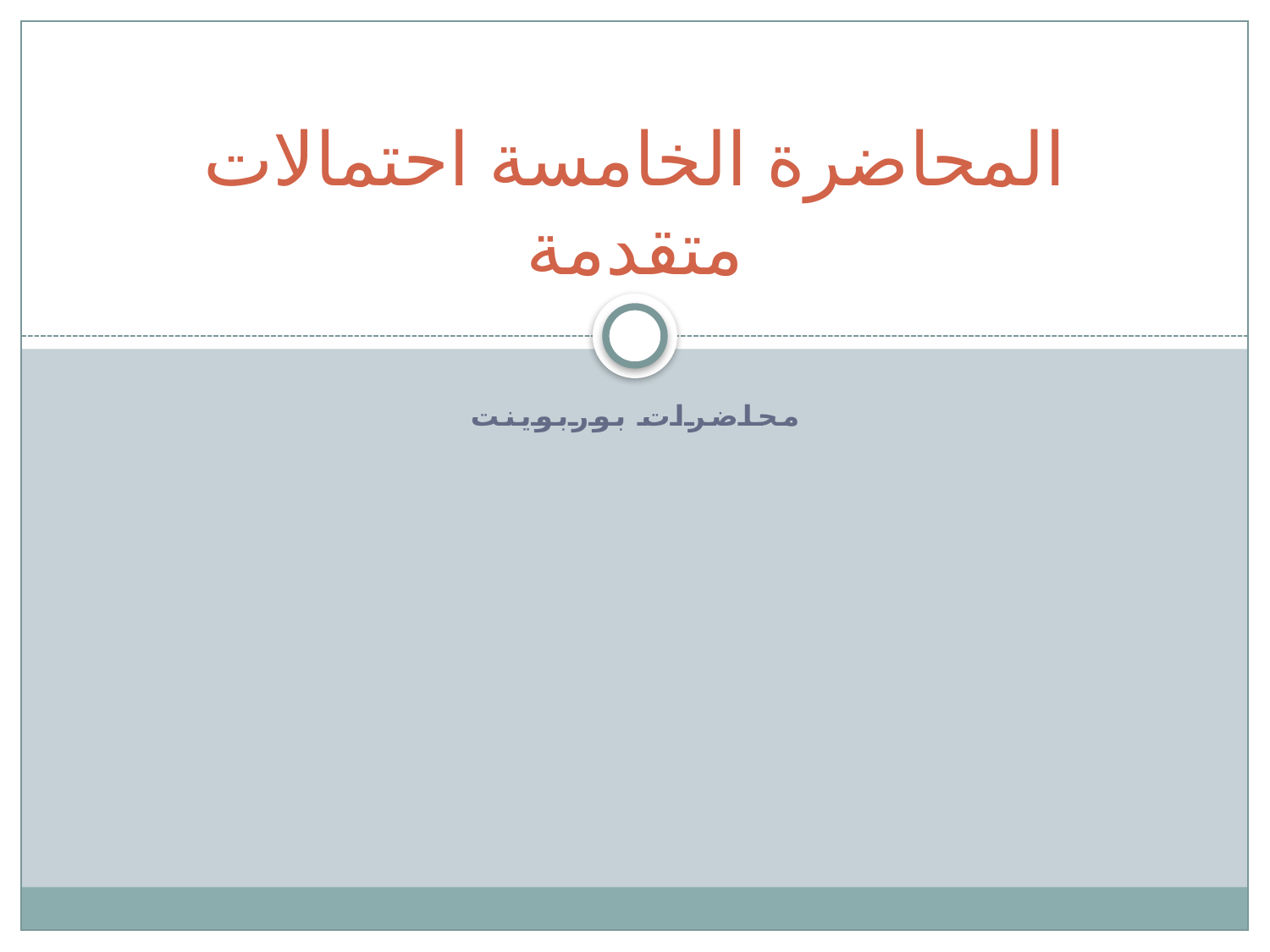

# المحاضرة الخامسة احتمالات متقدمة
محاضرات بوربوينت